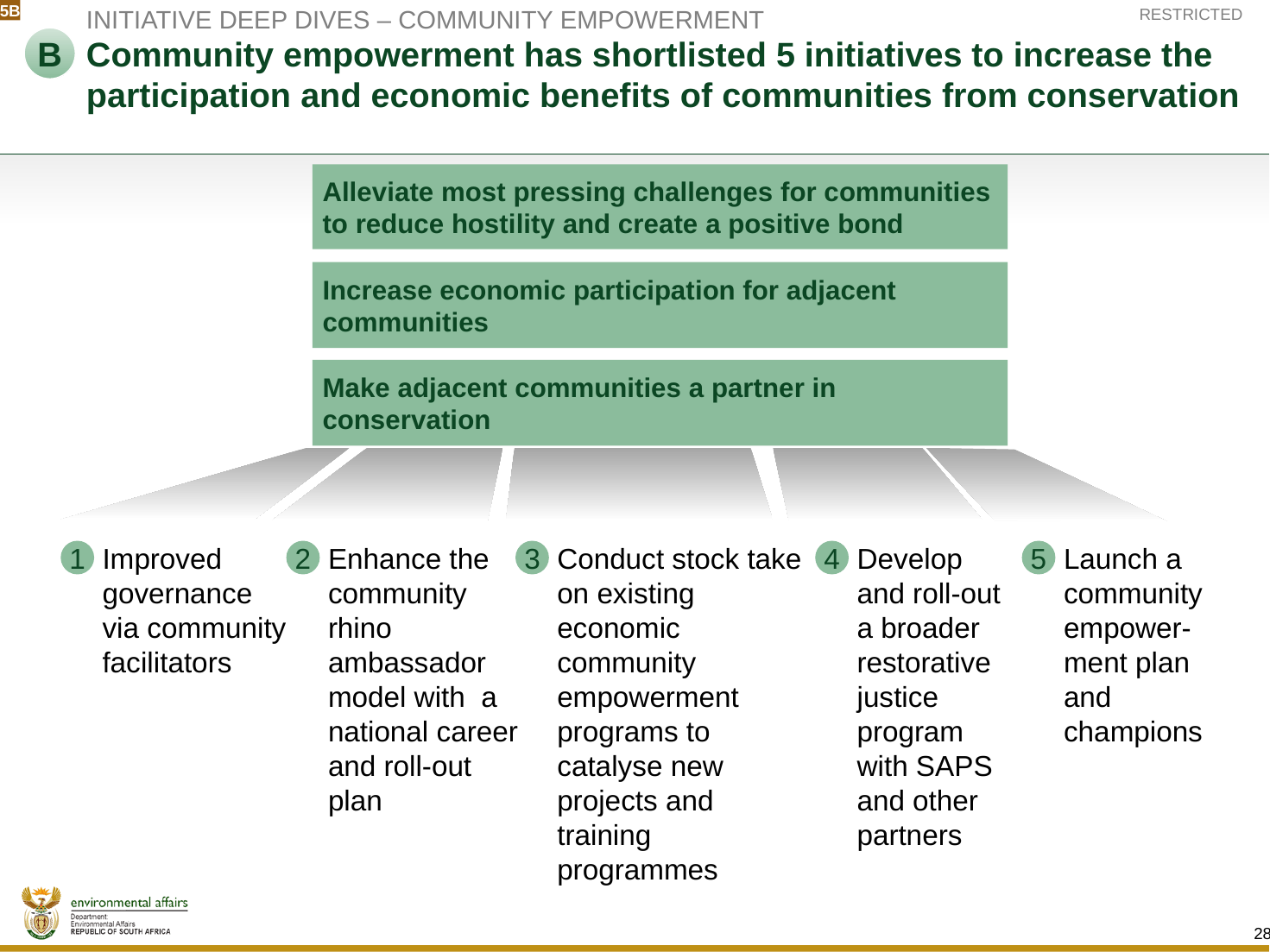

5B
INITIATIVE DEEP DIVES – COMMUNITY EMPOWERMENT
B
# Community empowerment has shortlisted 5 initiatives to increase the participation and economic benefits of communities from conservation

Alleviate most pressing challenges for communities to reduce hostility and create a positive bond
Increase economic participation for adjacent communities
Make adjacent communities a partner in conservation

1
Improved governance via community facilitators
2
Enhance the community rhino ambassador model with  a national career and roll-out plan
3
Conduct stock take on existing economic community empowerment programs to catalyse new projects and training programmes
4
Develop and roll-out a broader restorative justice program with SAPS and other partners
5
Launch a community empower-ment plan and champions